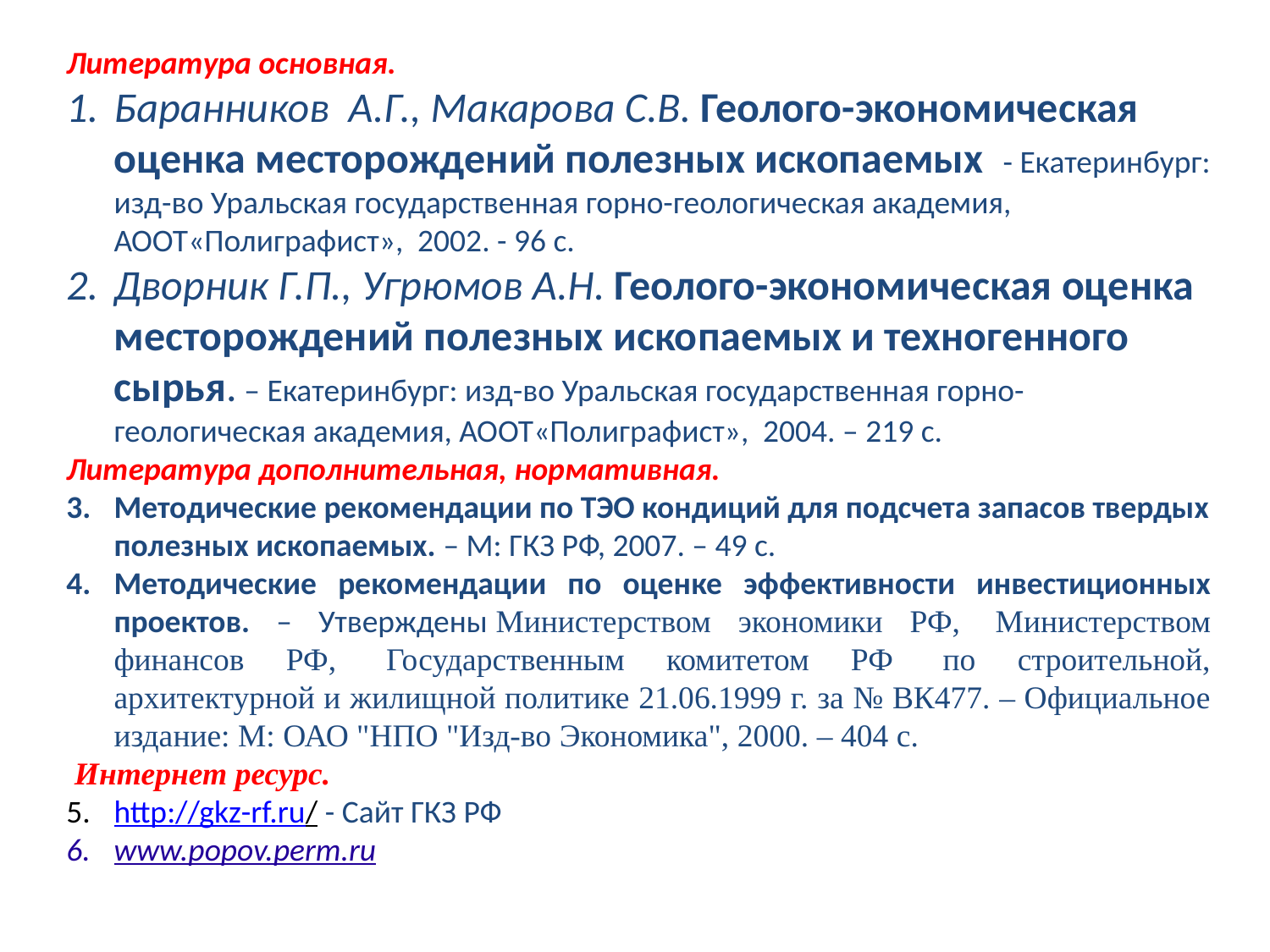

Литература основная.
Баранников  А.Г., Макарова С.В. Геолого-экономическая оценка месторождений полезных ископаемых  - Екатеринбург: изд-во Уральская государственная горно-геологическая академия, АООТ«Полиграфист»,  2002. - 96 с.
Дворник Г.П., Угрюмов А.Н. Геолого-экономическая оценка месторождений полезных ископаемых и техногенного сырья. – Екатеринбург: изд-во Уральская государственная горно-геологическая академия, АООТ«Полиграфист»,  2004. – 219 с.
Литература дополнительная, нормативная.
Методические рекомендации по ТЭО кондиций для подсчета запасов твердых полезных ископаемых. – М: ГКЗ РФ, 2007. – 49 с.
Методические рекомендации по оценке эффективности инвестиционных проектов. – Утверждены Министерством экономики РФ,  Министерством финансов РФ,  Государственным комитетом РФ  по строительной, архитектурной и жилищной политике 21.06.1999 г. за № ВК477. – Официальное издание: М: ОАО "НПО "Изд-во Экономика", 2000. – 404 с.
 Интернет ресурс.
http://gkz-rf.ru/ - Сайт ГКЗ РФ
www.popov.perm.ru